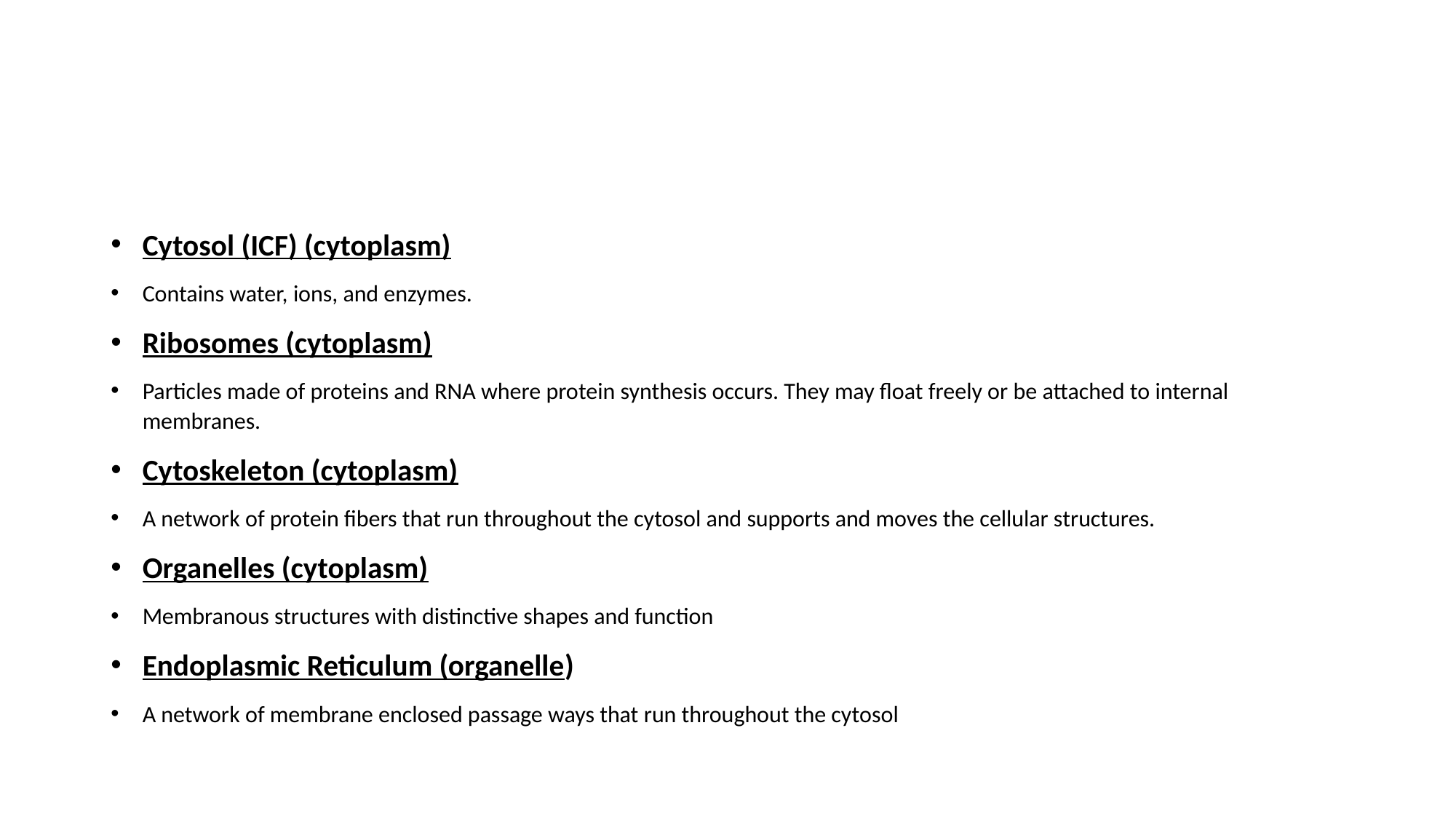

#
Cytosol (ICF) (cytoplasm)
Contains water, ions, and enzymes.
Ribosomes (cytoplasm)
Particles made of proteins and RNA where protein synthesis occurs. They may float freely or be attached to internal membranes.
Cytoskeleton (cytoplasm)
A network of protein fibers that run throughout the cytosol and supports and moves the cellular structures.
Organelles (cytoplasm)
Membranous structures with distinctive shapes and function
Endoplasmic Reticulum (organelle)
A network of membrane enclosed passage ways that run throughout the cytosol